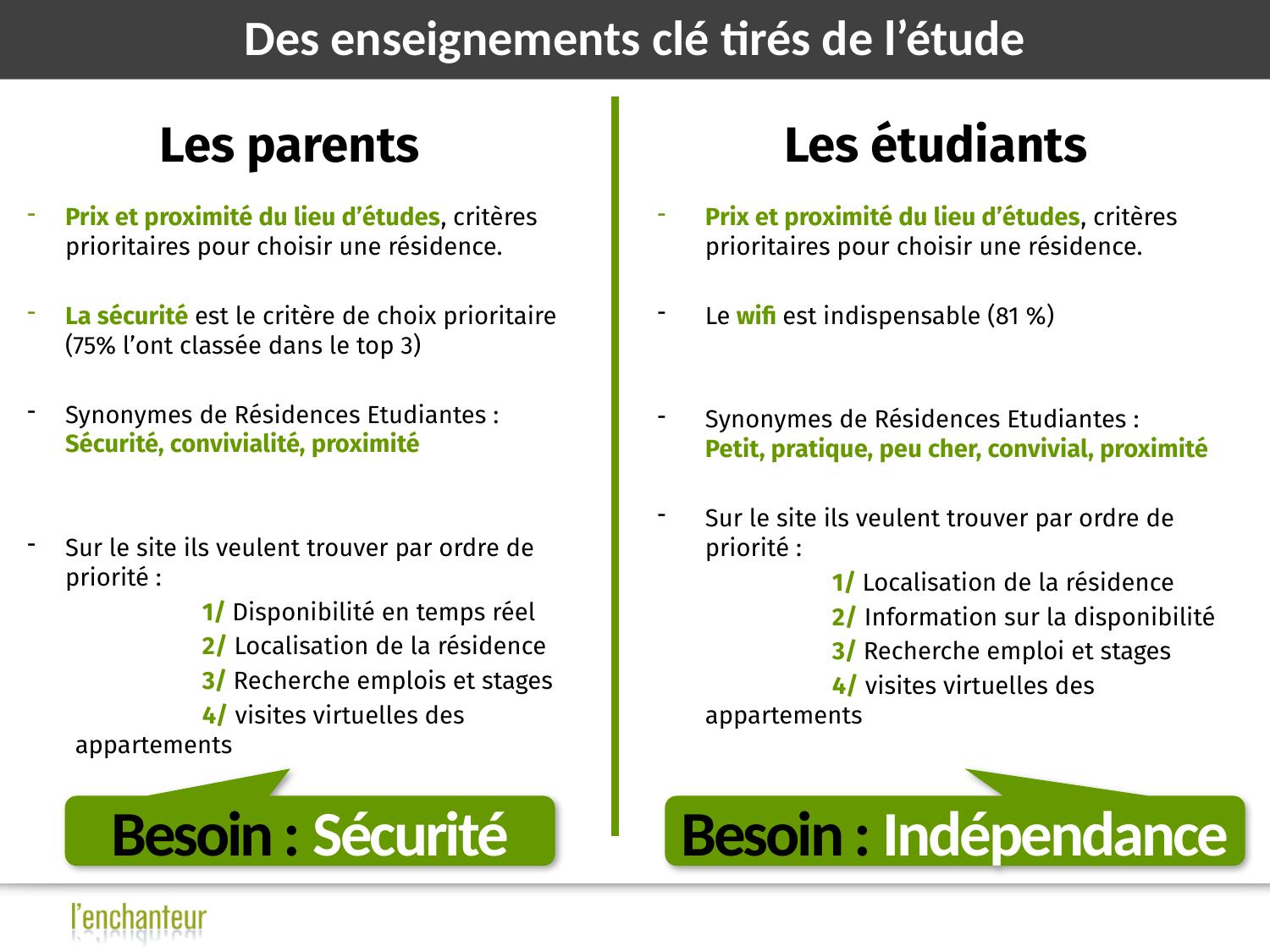

# Des enseignements clé tirés de l’étude
Les parents
Les étudiants
Prix et proximité du lieu d’études, critères prioritaires pour choisir une résidence.

La sécurité est le critère de choix prioritaire (75% l’ont classée dans le top 3)

Synonymes de Résidences Etudiantes :  Sécurité, convivialité, proximité

Sur le site ils veulent trouver par ordre de priorité :
		1/ Disponibilité en temps réel
		2/ Localisation de la résidence
		3/ Recherche emplois et stages
		4/ visites virtuelles des appartements

Prix et proximité du lieu d’études, critères prioritaires pour choisir une résidence.

Le wifi est indispensable (81 %)

Synonymes de Résidences Etudiantes :
Petit, pratique, peu cher, convivial, proximité

Sur le site ils veulent trouver par ordre de priorité :
		1/ Localisation de la résidence
		2/ Information sur la disponibilité
		3/ Recherche emploi et stages
		4/ visites virtuelles des appartements
Besoin : Sécurité
Besoin : Indépendance